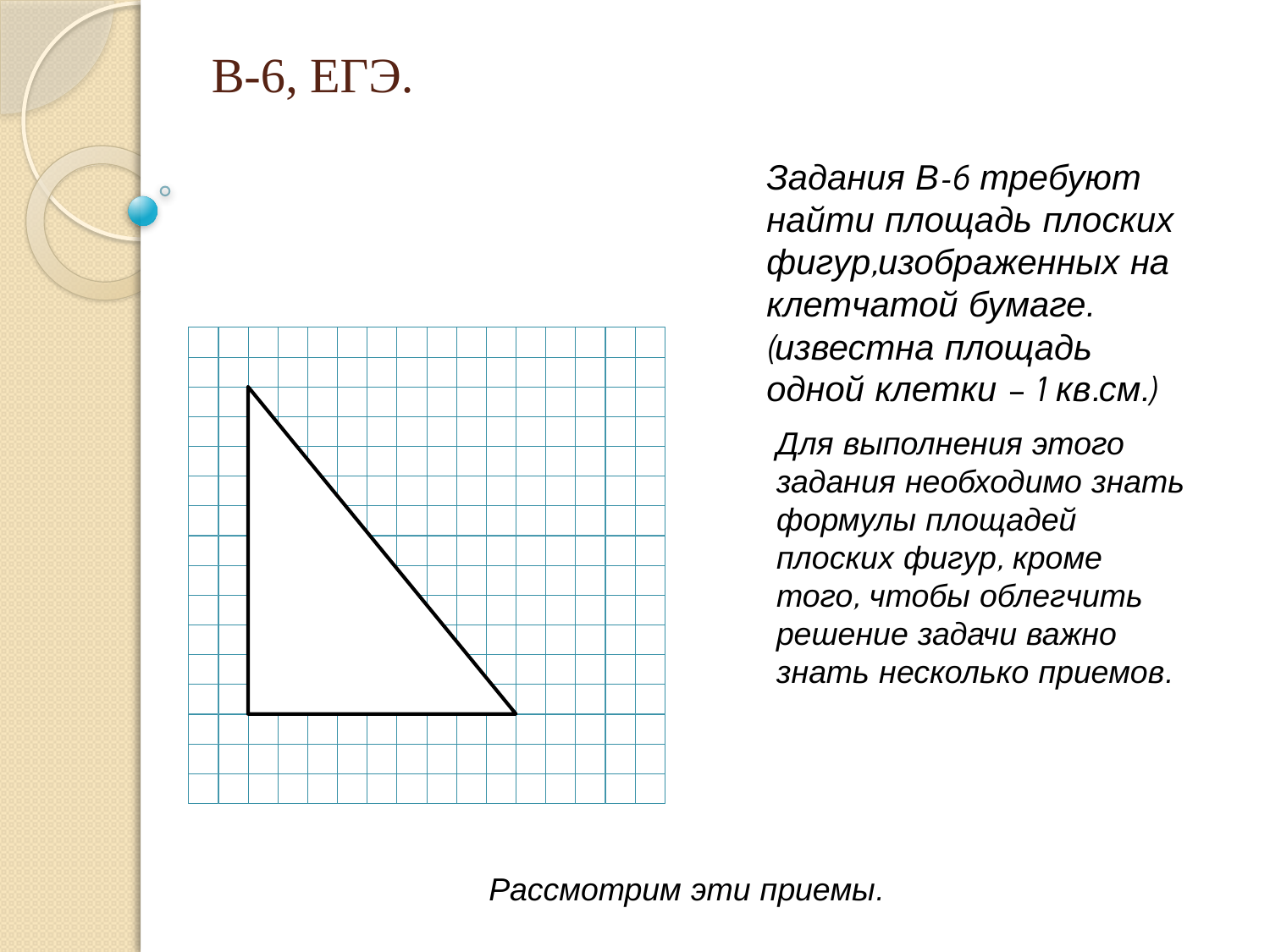

# В-6, ЕГЭ.
Задания В-6 требуют найти площадь плоских фигур,изображенных на клетчатой бумаге.
(известна площадь одной клетки – 1 кв.см.)

Для выполнения этого задания необходимо знать формулы площадей плоских фигур, кроме того, чтобы облегчить решение задачи важно знать несколько приемов.

Рассмотрим эти приемы.